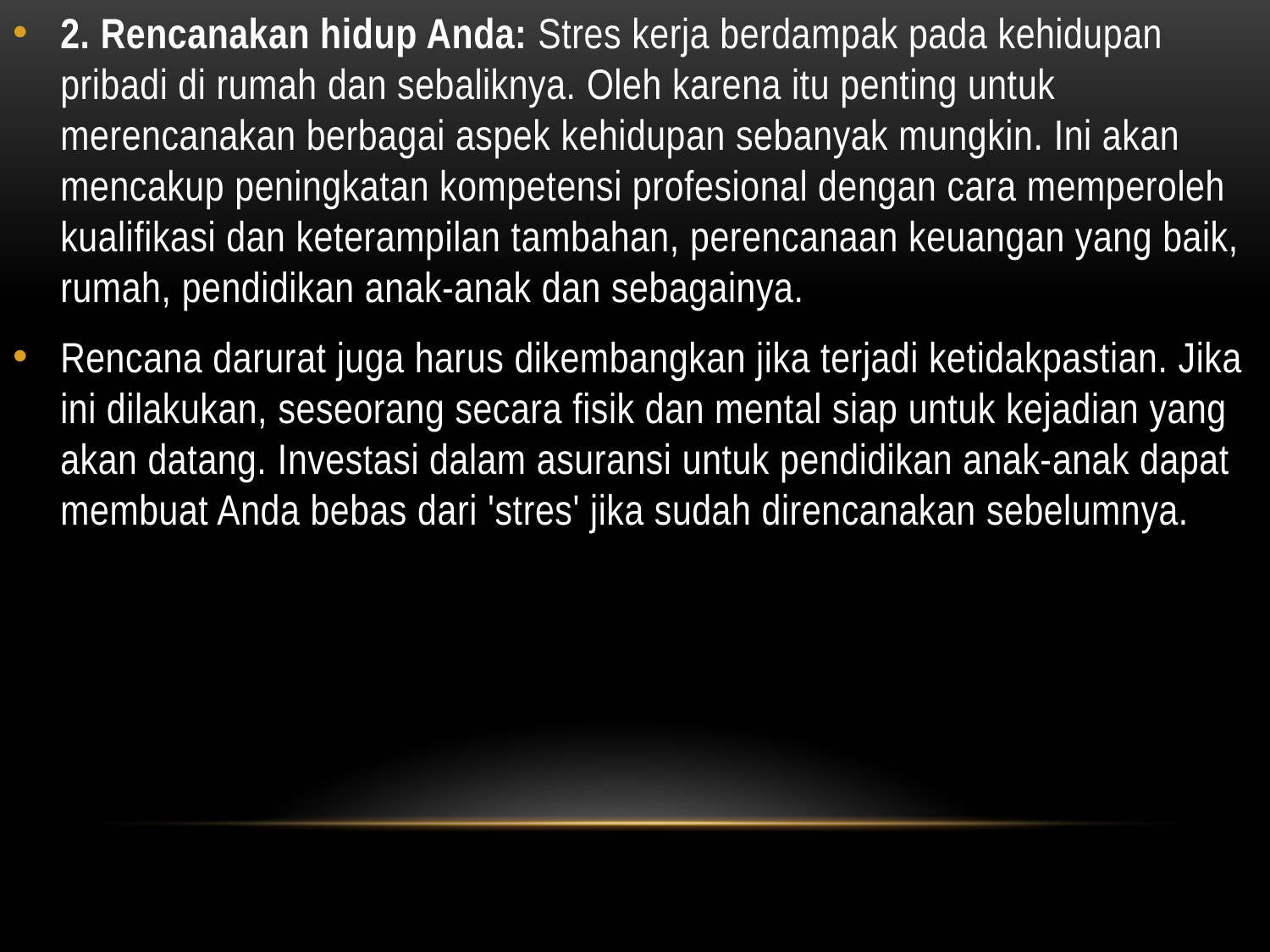

#
2. Rencanakan hidup Anda: Stres kerja berdampak pada kehidupan pribadi di rumah dan sebaliknya. Oleh karena itu penting untuk merencanakan berbagai aspek kehidupan sebanyak mungkin. Ini akan mencakup peningkatan kompetensi profesional dengan cara memperoleh kualifikasi dan keterampilan tambahan, perencanaan keuangan yang baik, rumah, pendidikan anak-anak dan sebagainya.
Rencana darurat juga harus dikembangkan jika terjadi ketidakpastian. Jika ini dilakukan, seseorang secara fisik dan mental siap untuk kejadian yang akan datang. Investasi dalam asuransi untuk pendidikan anak-anak dapat membuat Anda bebas dari 'stres' jika sudah direncanakan sebelumnya.